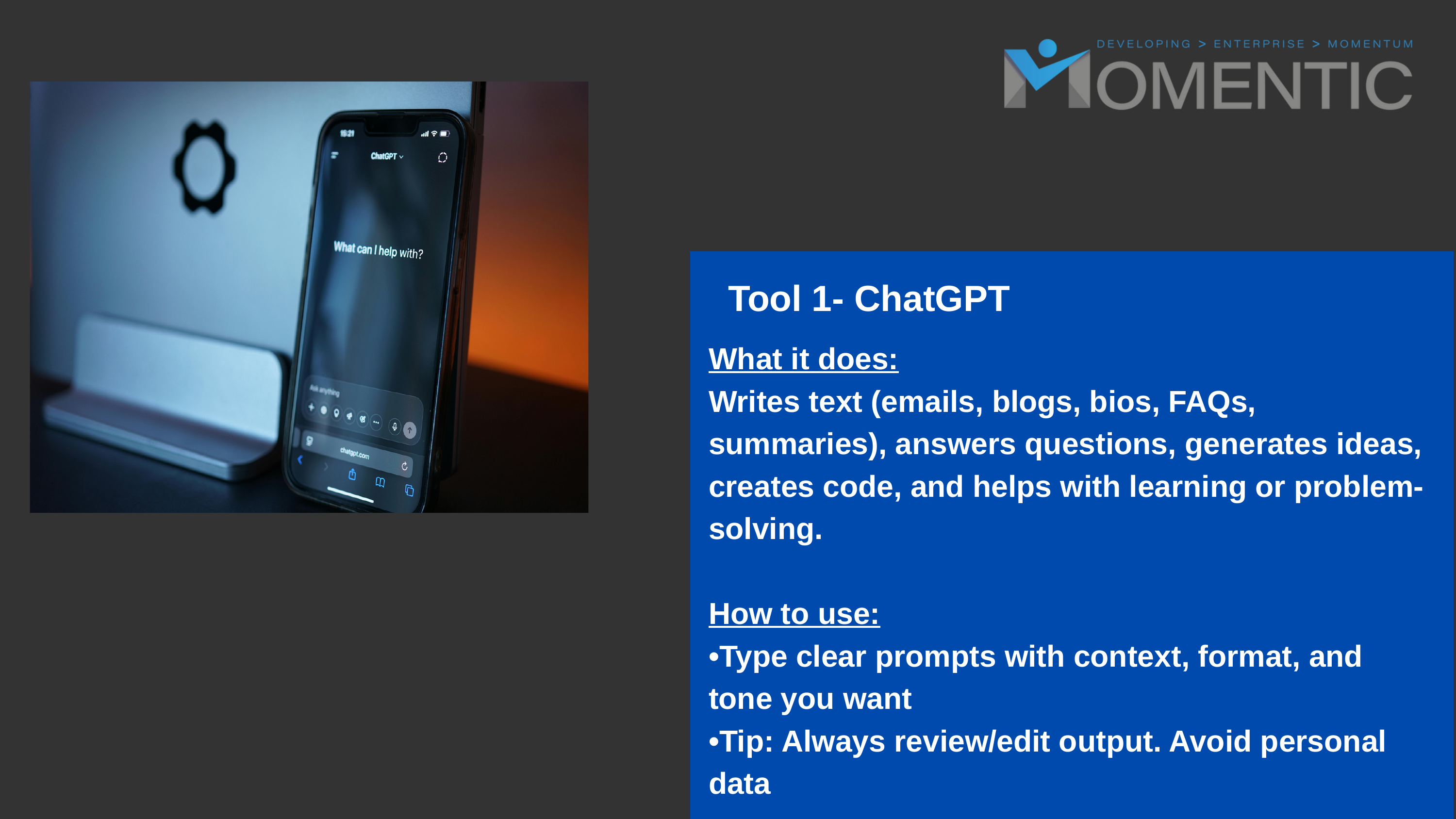

Tool 1- ChatGPT
What it does:
Writes text (emails, blogs, bios, FAQs, summaries), answers questions, generates ideas, creates code, and helps with learning or problem-solving.

How to use:
•Type clear prompts with context, format, and tone you want
•Tip: Always review/edit output. Avoid personal data